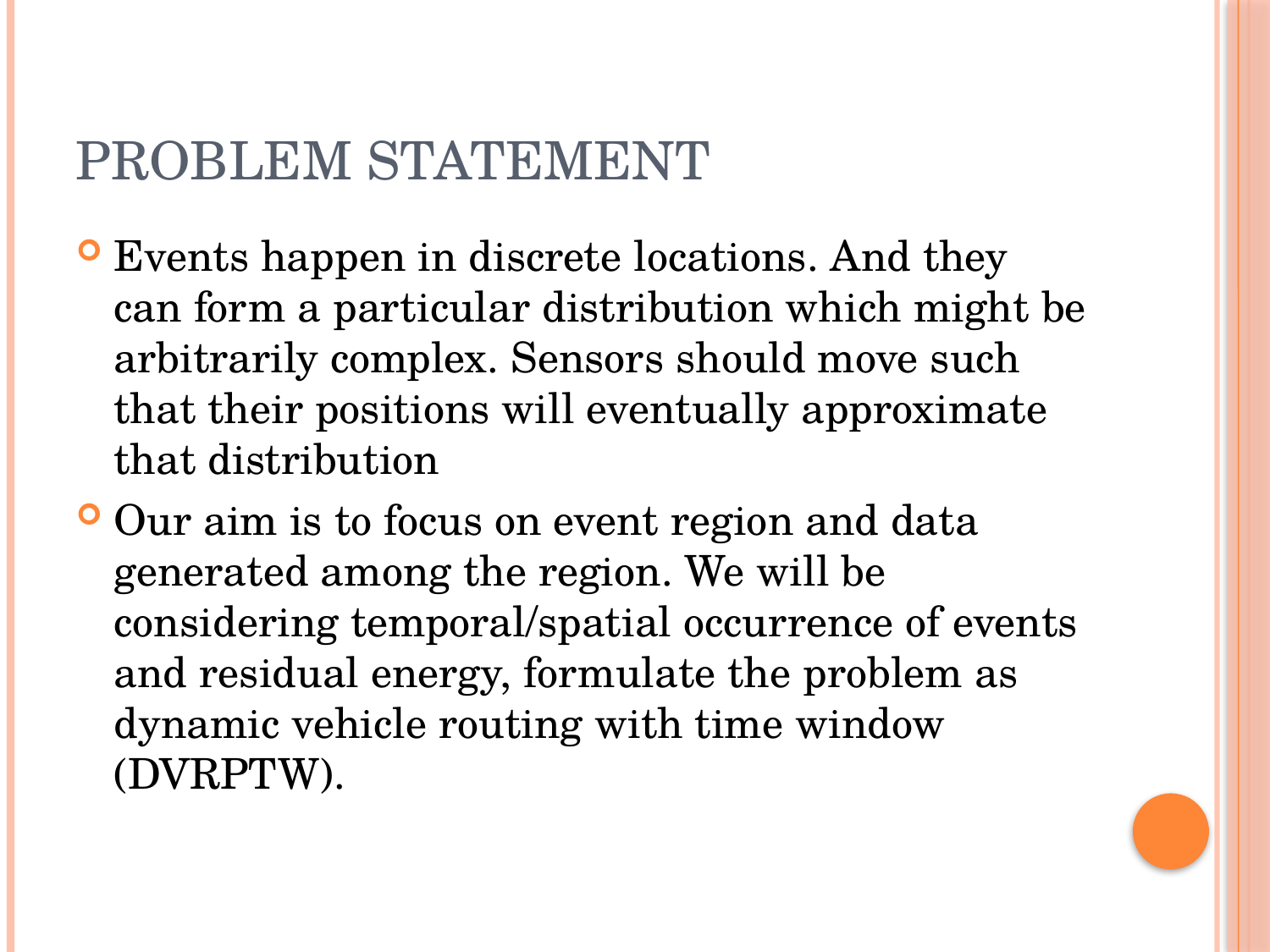

# Problem statement
Events happen in discrete locations. And they can form a particular distribution which might be arbitrarily complex. Sensors should move such that their positions will eventually approximate that distribution
Our aim is to focus on event region and data generated among the region. We will be considering temporal/spatial occurrence of events and residual energy, formulate the problem as dynamic vehicle routing with time window (DVRPTW).